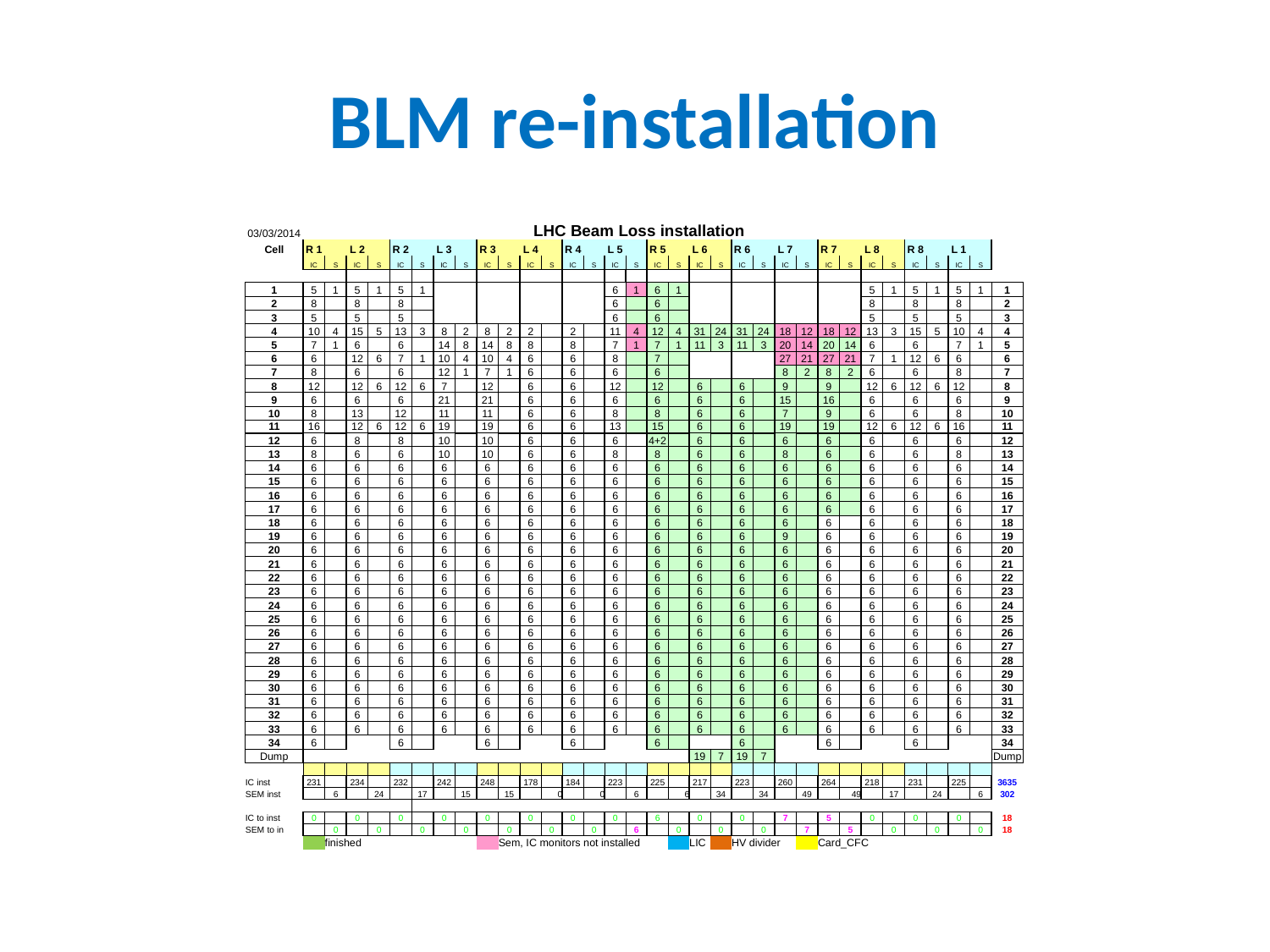

# BLM re-installation
| 03/03/2014 |  |  |  |  |  |  |  |  |  |  | LHC Beam Loss installation |  |  |  |  |  |  |  |  |  |  |  |  |  |  |  |  |  |  |  |  |  |  |
| --- | --- | --- | --- | --- | --- | --- | --- | --- | --- | --- | --- | --- | --- | --- | --- | --- | --- | --- | --- | --- | --- | --- | --- | --- | --- | --- | --- | --- | --- | --- | --- | --- | --- |
| Cell | R 1 |  | L 2 |  | R 2 |  | L 3 |  | R 3 |  | L 4 |  | R 4 |  | L 5 |  | R 5 |  | L 6 |  | R 6 |  | L 7 |  | R 7 |  | L 8 |  | R 8 |  | L 1 |  |  |
|  | IC | S | IC | S | IC | S | IC | S | IC | S | IC | S | IC | S | IC | S | IC | S | IC | S | IC | S | IC | S | IC | S | IC | S | IC | S | IC | S |  |
|  |  |  |  |  |  |  |  |  |  |  |  |  |  |  |  |  |  |  |  |  |  |  |  |  |  |  |  |  |  |  |  |  |  |
| 1 | 5 | 1 | 5 | 1 | 5 | 1 |  |  |  |  |  |  |  |  | 6 | 1 | 6 | 1 |  |  |  |  |  |  |  |  | 5 | 1 | 5 | 1 | 5 | 1 | 1 |
| 2 | 8 |  | 8 |  | 8 |  |  |  |  |  |  |  |  |  | 6 |  | 6 |  |  |  |  |  |  |  |  |  | 8 |  | 8 |  | 8 |  | 2 |
| 3 | 5 |  | 5 |  | 5 |  |  |  |  |  |  |  |  |  | 6 |  | 6 |  |  |  |  |  |  |  |  |  | 5 |  | 5 |  | 5 |  | 3 |
| 4 | 10 | 4 | 15 | 5 | 13 | 3 | 8 | 2 | 8 | 2 | 2 |  | 2 |  | 11 | 4 | 12 | 4 | 31 | 24 | 31 | 24 | 18 | 12 | 18 | 12 | 13 | 3 | 15 | 5 | 10 | 4 | 4 |
| 5 | 7 | 1 | 6 |  | 6 |  | 14 | 8 | 14 | 8 | 8 |  | 8 |  | 7 | 1 | 7 | 1 | 11 | 3 | 11 | 3 | 20 | 14 | 20 | 14 | 6 |  | 6 |  | 7 | 1 | 5 |
| 6 | 6 |  | 12 | 6 | 7 | 1 | 10 | 4 | 10 | 4 | 6 |  | 6 |  | 8 |  | 7 |  |  |  |  |  | 27 | 21 | 27 | 21 | 7 | 1 | 12 | 6 | 6 |  | 6 |
| 7 | 8 |  | 6 |  | 6 |  | 12 | 1 | 7 | 1 | 6 |  | 6 |  | 6 |  | 6 |  |  |  |  |  | 8 | 2 | 8 | 2 | 6 |  | 6 |  | 8 |  | 7 |
| 8 | 12 |  | 12 | 6 | 12 | 6 | 7 |  | 12 |  | 6 |  | 6 |  | 12 |  | 12 |  | 6 |  | 6 |  | 9 |  | 9 |  | 12 | 6 | 12 | 6 | 12 |  | 8 |
| 9 | 6 |  | 6 |  | 6 |  | 21 |  | 21 |  | 6 |  | 6 |  | 6 |  | 6 |  | 6 |  | 6 |  | 15 |  | 16 |  | 6 |  | 6 |  | 6 |  | 9 |
| 10 | 8 |  | 13 |  | 12 |  | 11 |  | 11 |  | 6 |  | 6 |  | 8 |  | 8 |  | 6 |  | 6 |  | 7 |  | 9 |  | 6 |  | 6 |  | 8 |  | 10 |
| 11 | 16 |  | 12 | 6 | 12 | 6 | 19 |  | 19 |  | 6 |  | 6 |  | 13 |  | 15 |  | 6 |  | 6 |  | 19 |  | 19 |  | 12 | 6 | 12 | 6 | 16 |  | 11 |
| 12 | 6 |  | 8 |  | 8 |  | 10 |  | 10 |  | 6 |  | 6 |  | 6 |  | 4+2 |  | 6 |  | 6 |  | 6 |  | 6 |  | 6 |  | 6 |  | 6 |  | 12 |
| 13 | 8 |  | 6 |  | 6 |  | 10 |  | 10 |  | 6 |  | 6 |  | 8 |  | 8 |  | 6 |  | 6 |  | 8 |  | 6 |  | 6 |  | 6 |  | 8 |  | 13 |
| 14 | 6 |  | 6 |  | 6 |  | 6 |  | 6 |  | 6 |  | 6 |  | 6 |  | 6 |  | 6 |  | 6 |  | 6 |  | 6 |  | 6 |  | 6 |  | 6 |  | 14 |
| 15 | 6 |  | 6 |  | 6 |  | 6 |  | 6 |  | 6 |  | 6 |  | 6 |  | 6 |  | 6 |  | 6 |  | 6 |  | 6 |  | 6 |  | 6 |  | 6 |  | 15 |
| 16 | 6 |  | 6 |  | 6 |  | 6 |  | 6 |  | 6 |  | 6 |  | 6 |  | 6 |  | 6 |  | 6 |  | 6 |  | 6 |  | 6 |  | 6 |  | 6 |  | 16 |
| 17 | 6 |  | 6 |  | 6 |  | 6 |  | 6 |  | 6 |  | 6 |  | 6 |  | 6 |  | 6 |  | 6 |  | 6 |  | 6 |  | 6 |  | 6 |  | 6 |  | 17 |
| 18 | 6 |  | 6 |  | 6 |  | 6 |  | 6 |  | 6 |  | 6 |  | 6 |  | 6 |  | 6 |  | 6 |  | 6 |  | 6 |  | 6 |  | 6 |  | 6 |  | 18 |
| 19 | 6 |  | 6 |  | 6 |  | 6 |  | 6 |  | 6 |  | 6 |  | 6 |  | 6 |  | 6 |  | 6 |  | 9 |  | 6 |  | 6 |  | 6 |  | 6 |  | 19 |
| 20 | 6 |  | 6 |  | 6 |  | 6 |  | 6 |  | 6 |  | 6 |  | 6 |  | 6 |  | 6 |  | 6 |  | 6 |  | 6 |  | 6 |  | 6 |  | 6 |  | 20 |
| 21 | 6 |  | 6 |  | 6 |  | 6 |  | 6 |  | 6 |  | 6 |  | 6 |  | 6 |  | 6 |  | 6 |  | 6 |  | 6 |  | 6 |  | 6 |  | 6 |  | 21 |
| 22 | 6 |  | 6 |  | 6 |  | 6 |  | 6 |  | 6 |  | 6 |  | 6 |  | 6 |  | 6 |  | 6 |  | 6 |  | 6 |  | 6 |  | 6 |  | 6 |  | 22 |
| 23 | 6 |  | 6 |  | 6 |  | 6 |  | 6 |  | 6 |  | 6 |  | 6 |  | 6 |  | 6 |  | 6 |  | 6 |  | 6 |  | 6 |  | 6 |  | 6 |  | 23 |
| 24 | 6 |  | 6 |  | 6 |  | 6 |  | 6 |  | 6 |  | 6 |  | 6 |  | 6 |  | 6 |  | 6 |  | 6 |  | 6 |  | 6 |  | 6 |  | 6 |  | 24 |
| 25 | 6 |  | 6 |  | 6 |  | 6 |  | 6 |  | 6 |  | 6 |  | 6 |  | 6 |  | 6 |  | 6 |  | 6 |  | 6 |  | 6 |  | 6 |  | 6 |  | 25 |
| 26 | 6 |  | 6 |  | 6 |  | 6 |  | 6 |  | 6 |  | 6 |  | 6 |  | 6 |  | 6 |  | 6 |  | 6 |  | 6 |  | 6 |  | 6 |  | 6 |  | 26 |
| 27 | 6 |  | 6 |  | 6 |  | 6 |  | 6 |  | 6 |  | 6 |  | 6 |  | 6 |  | 6 |  | 6 |  | 6 |  | 6 |  | 6 |  | 6 |  | 6 |  | 27 |
| 28 | 6 |  | 6 |  | 6 |  | 6 |  | 6 |  | 6 |  | 6 |  | 6 |  | 6 |  | 6 |  | 6 |  | 6 |  | 6 |  | 6 |  | 6 |  | 6 |  | 28 |
| 29 | 6 |  | 6 |  | 6 |  | 6 |  | 6 |  | 6 |  | 6 |  | 6 |  | 6 |  | 6 |  | 6 |  | 6 |  | 6 |  | 6 |  | 6 |  | 6 |  | 29 |
| 30 | 6 |  | 6 |  | 6 |  | 6 |  | 6 |  | 6 |  | 6 |  | 6 |  | 6 |  | 6 |  | 6 |  | 6 |  | 6 |  | 6 |  | 6 |  | 6 |  | 30 |
| 31 | 6 |  | 6 |  | 6 |  | 6 |  | 6 |  | 6 |  | 6 |  | 6 |  | 6 |  | 6 |  | 6 |  | 6 |  | 6 |  | 6 |  | 6 |  | 6 |  | 31 |
| 32 | 6 |  | 6 |  | 6 |  | 6 |  | 6 |  | 6 |  | 6 |  | 6 |  | 6 |  | 6 |  | 6 |  | 6 |  | 6 |  | 6 |  | 6 |  | 6 |  | 32 |
| 33 | 6 |  | 6 |  | 6 |  | 6 |  | 6 |  | 6 |  | 6 |  | 6 |  | 6 |  | 6 |  | 6 |  | 6 |  | 6 |  | 6 |  | 6 |  | 6 |  | 33 |
| 34 | 6 |  |  |  | 6 |  |  |  | 6 |  |  |  | 6 |  |  |  | 6 |  |  |  | 6 |  |  |  | 6 |  |  |  | 6 |  |  |  | 34 |
| Dump |  |  |  |  |  |  |  |  |  |  |  |  |  |  |  |  |  |  | 19 | 7 | 19 | 7 |  |  |  |  |  |  |  |  |  |  | Dump |
|  |  |  |  |  |  |  |  |  |  |  |  |  |  |  |  |  |  |  |  |  |  |  |  |  |  |  |  |  |  |  |  |  |  |
| IC inst | 231 |  | 234 |  | 232 |  | 242 |  | 248 |  | 178 |  | 184 |  | 223 |  | 225 |  | 217 |  | 223 |  | 260 |  | 264 |  | 218 |  | 231 |  | 225 |  | 3635 |
| SEM inst |  | 6 |  | 24 |  | 17 |  | 15 |  | 15 |  | 0 |  | 0 |  | 6 |  | 6 |  | 34 |  | 34 |  | 49 |  | 49 |  | 17 |  | 24 |  | 6 | 302 |
|  |  |  |  |  |  |  |  |  |  |  |  |  |  |  |  |  |  |  |  |  |  |  |  |  |  |  |  |  |  |  |  |  |  |
| IC to inst | 0 |  | 0 |  | 0 |  | 0 |  | 0 |  | 0 |  | 0 |  | 0 |  | 6 |  | 0 |  | 0 |  | 7 |  | 5 |  | 0 |  | 0 |  | 0 |  | 18 |
| SEM to in |  | 0 |  | 0 |  | 0 |  | 0 |  | 0 |  | 0 |  | 0 |  | 6 |  | 0 |  | 0 |  | 0 |  | 7 |  | 5 |  | 0 |  | 0 |  | 0 | 18 |
|  |  | finished |  |  |  |  |  |  |  | Sem, IC monitors not installed |  |  |  |  |  |  |  |  | LIC |  | HV divider |  |  |  | Card\_CFC |  |  |  |  |  |  |  |  |